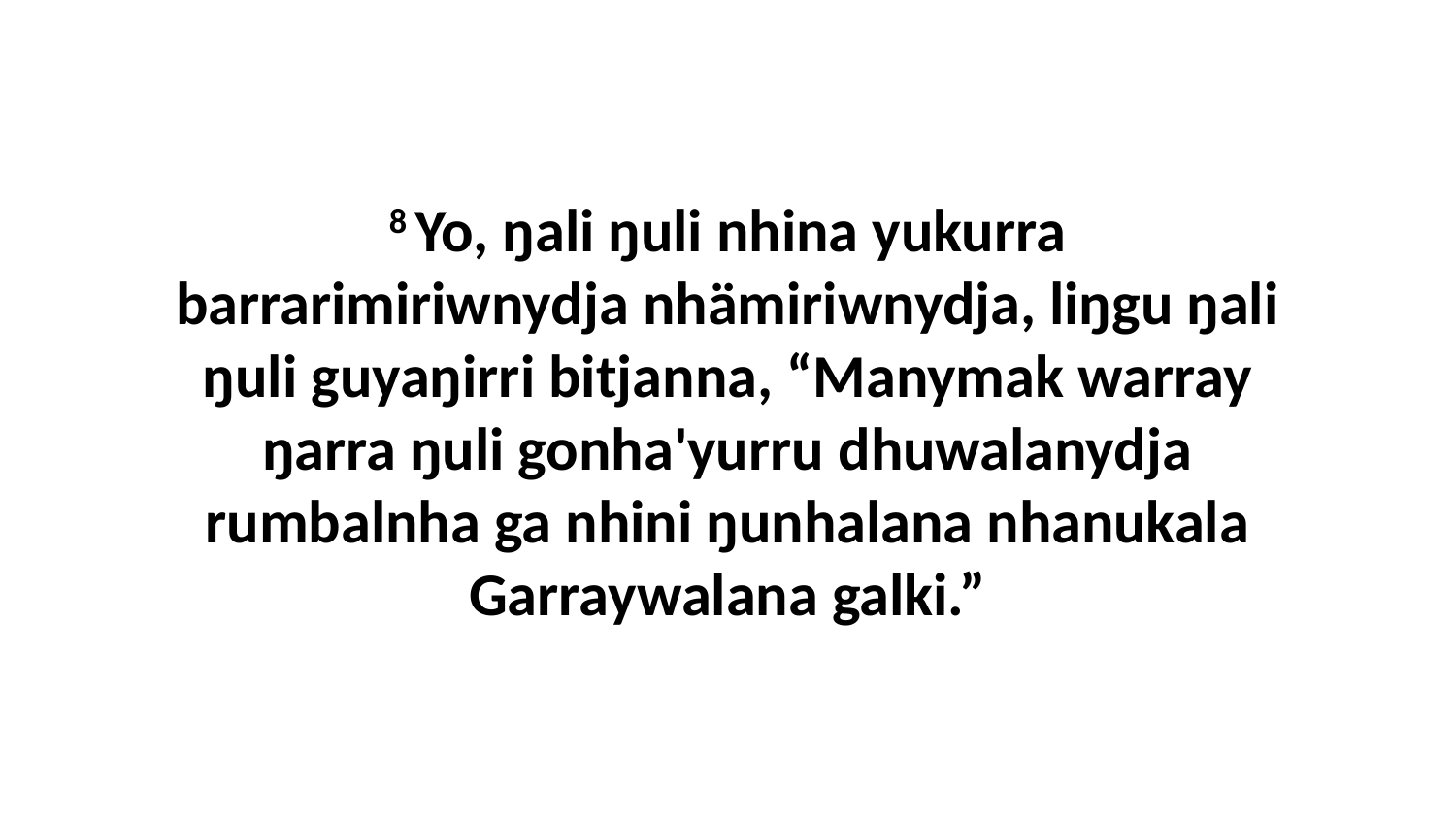

8 Yo, ŋali ŋuli nhina yukurra barrarimiriwnydja nhämiriwnydja, liŋgu ŋali ŋuli guyaŋirri bitjanna, “Manymak warray ŋarra ŋuli gonha'yurru dhuwalanydja rumbalnha ga nhini ŋunhalana nhanukala Garraywalana galki.”